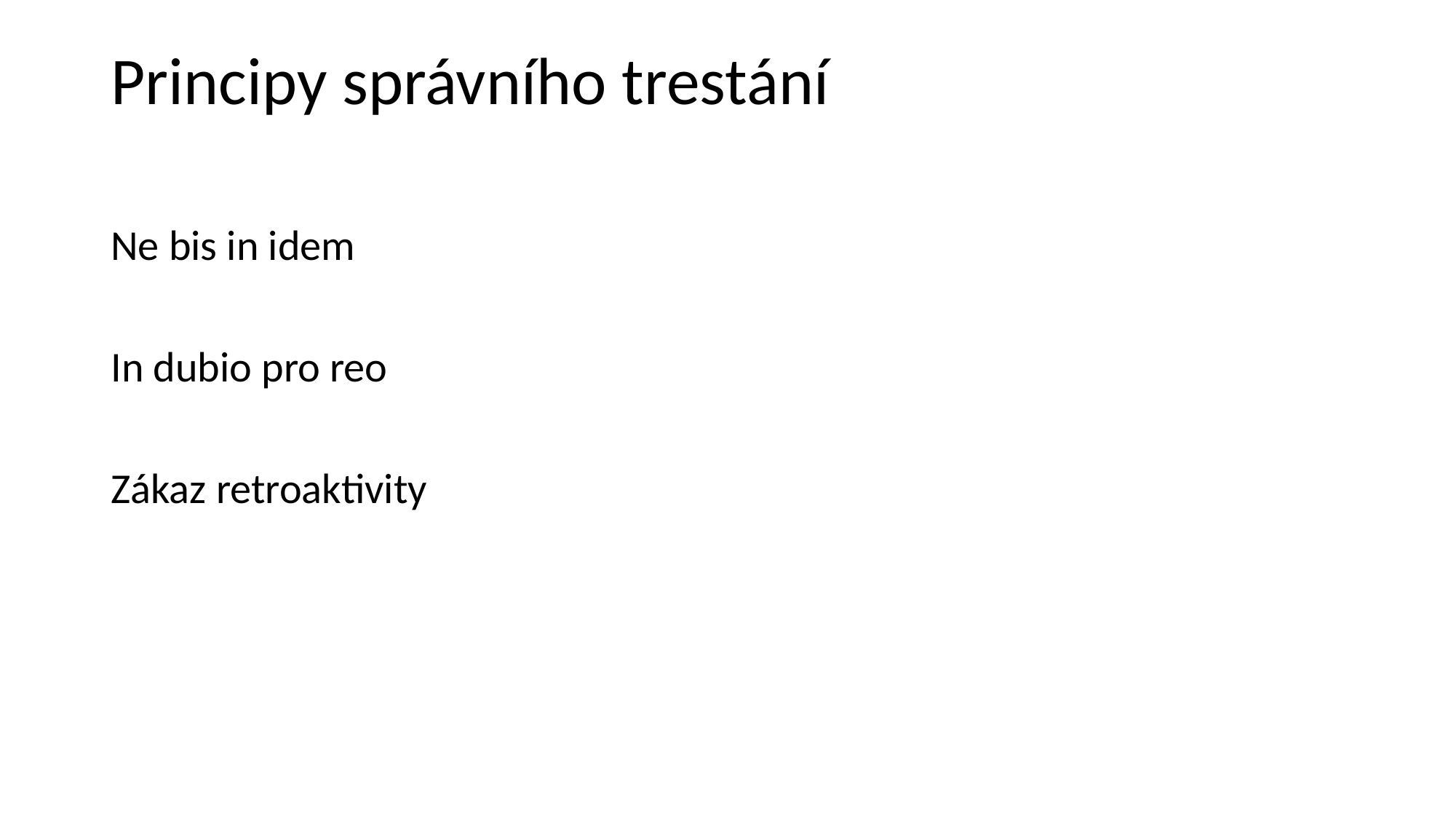

# Principy správního trestání
Ne bis in idem

In dubio pro reo

Zákaz retroaktivity